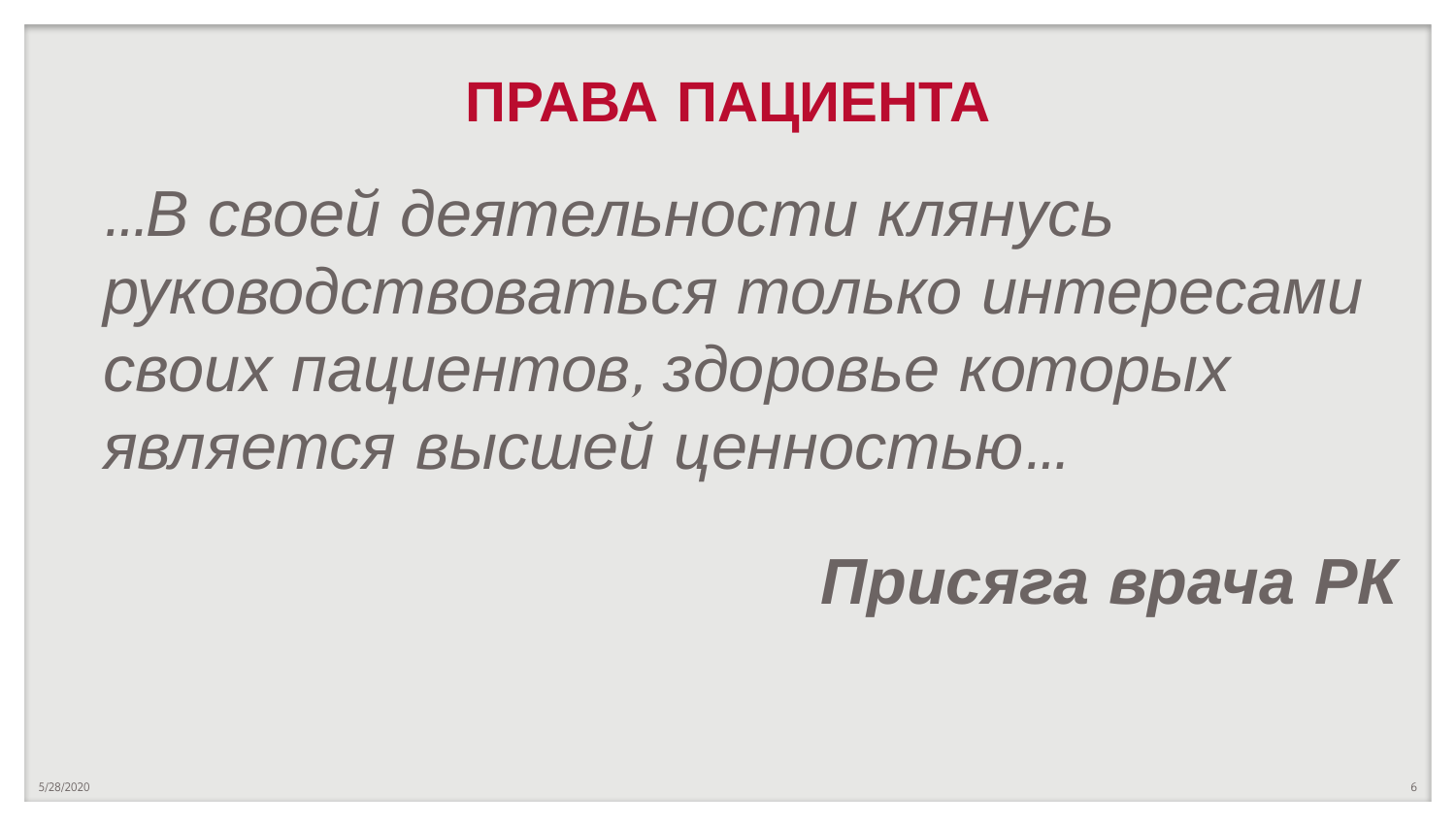

# ПРАВА ПАЦИЕНТА
…В своей деятельности клянусь руководствоваться только интересами своих пациентов, здоровье которых является высшей ценностью…

Присяга врача РК
5/28/2020
6